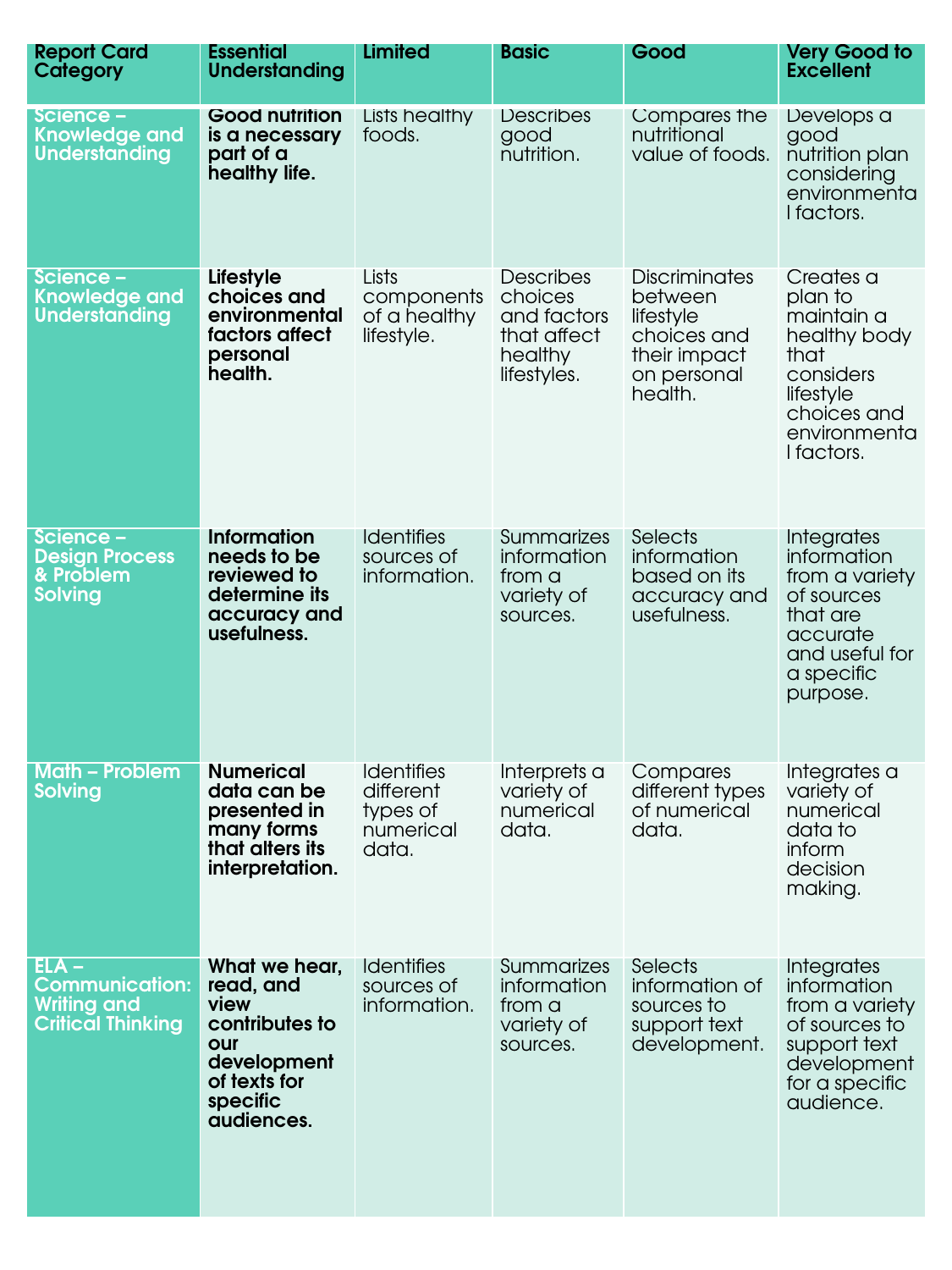

| Report Card Category | Essential Understanding | Limited | Basic | Good | Very Good to Excellent |
| --- | --- | --- | --- | --- | --- |
| Science – Knowledge and Understanding | Good nutrition is a necessary part of a healthy life. | Lists healthy foods. | Describes good nutrition. | Compares the nutritional value of foods. | Develops a good nutrition plan considering environmental factors. |
| Science – Knowledge and Understanding | Lifestyle choices and environmental factors affect personal health. | Lists components of a healthy lifestyle. | Describes choices and factors that affect healthy lifestyles. | Discriminates between lifestyle choices and their impact on personal health. | Creates a plan to maintain a healthy body that considers lifestyle choices and environmental factors. |
| Science – Design Process & Problem Solving | Information needs to be reviewed to determine its accuracy and usefulness. | Identifies sources of information. | Summarizes information from a variety of sources. | Selects information based on its accuracy and usefulness. | Integrates information from a variety of sources that are accurate and useful for a specific purpose. |
| Math – Problem Solving | Numerical data can be presented in many forms that alters its interpretation. | Identifies different types of numerical data. | Interprets a variety of numerical data. | Compares different types of numerical data. | Integrates a variety of numerical data to inform decision making. |
| ELA – Communication: Writing and Critical Thinking | What we hear, read, and view contributes to our development of texts for specific audiences. | Identifies sources of information. | Summarizes information from a variety of sources. | Selects information of sources to support text development. | Integrates information from a variety of sources to support text development for a specific audience. |
5